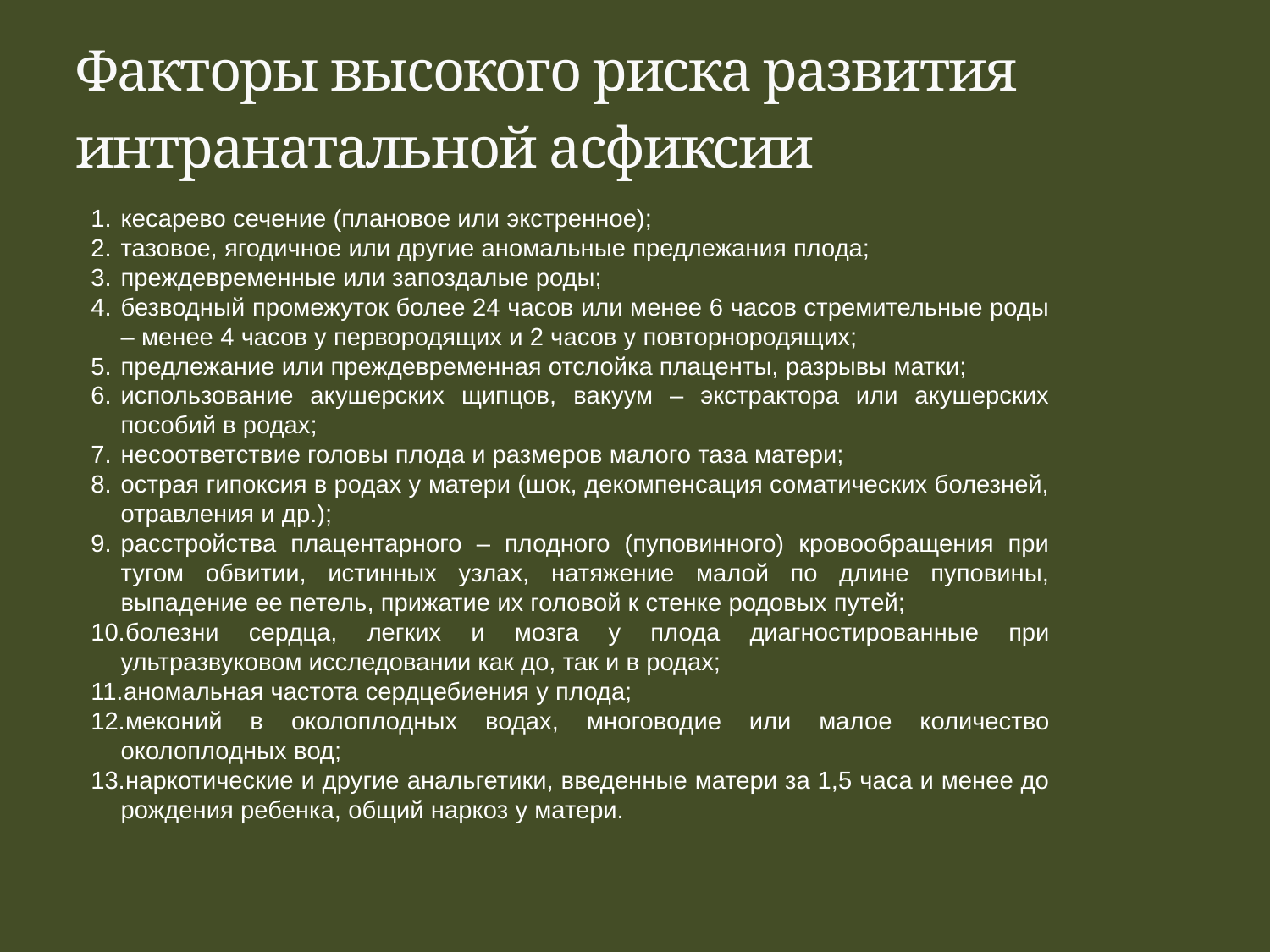

# Факторы высокого риска развития интранатальной асфиксии
кесарево сечение (плановое или экстренное);
тазовое, ягодичное или другие аномальные предлежания плода;
преждевременные или запоздалые роды;
безводный промежуток более 24 часов или менее 6 часов стремительные роды – менее 4 часов у первородящих и 2 часов у повторнородящих;
предлежание или преждевременная отслойка плаценты, разрывы матки;
использование акушерских щипцов, вакуум – экстрактора или акушерских пособий в родах;
несоответствие головы плода и размеров малого таза матери;
острая гипоксия в родах у матери (шок, декомпенсация соматических болезней, отравления и др.);
расстройства плацентарного – плодного (пуповинного) кровообращения при тугом обвитии, истинных узлах, натяжение малой по длине пуповины, выпадение ее петель, прижатие их головой к стенке родовых путей;
болезни сердца, легких и мозга у плода диагностированные при ультразвуковом исследовании как до, так и в родах;
аномальная частота сердцебиения у плода;
меконий в околоплодных водах, многоводие или малое количество околоплодных вод;
наркотические и другие анальгетики, введенные матери за 1,5 часа и менее до рождения ребенка, общий наркоз у матери.